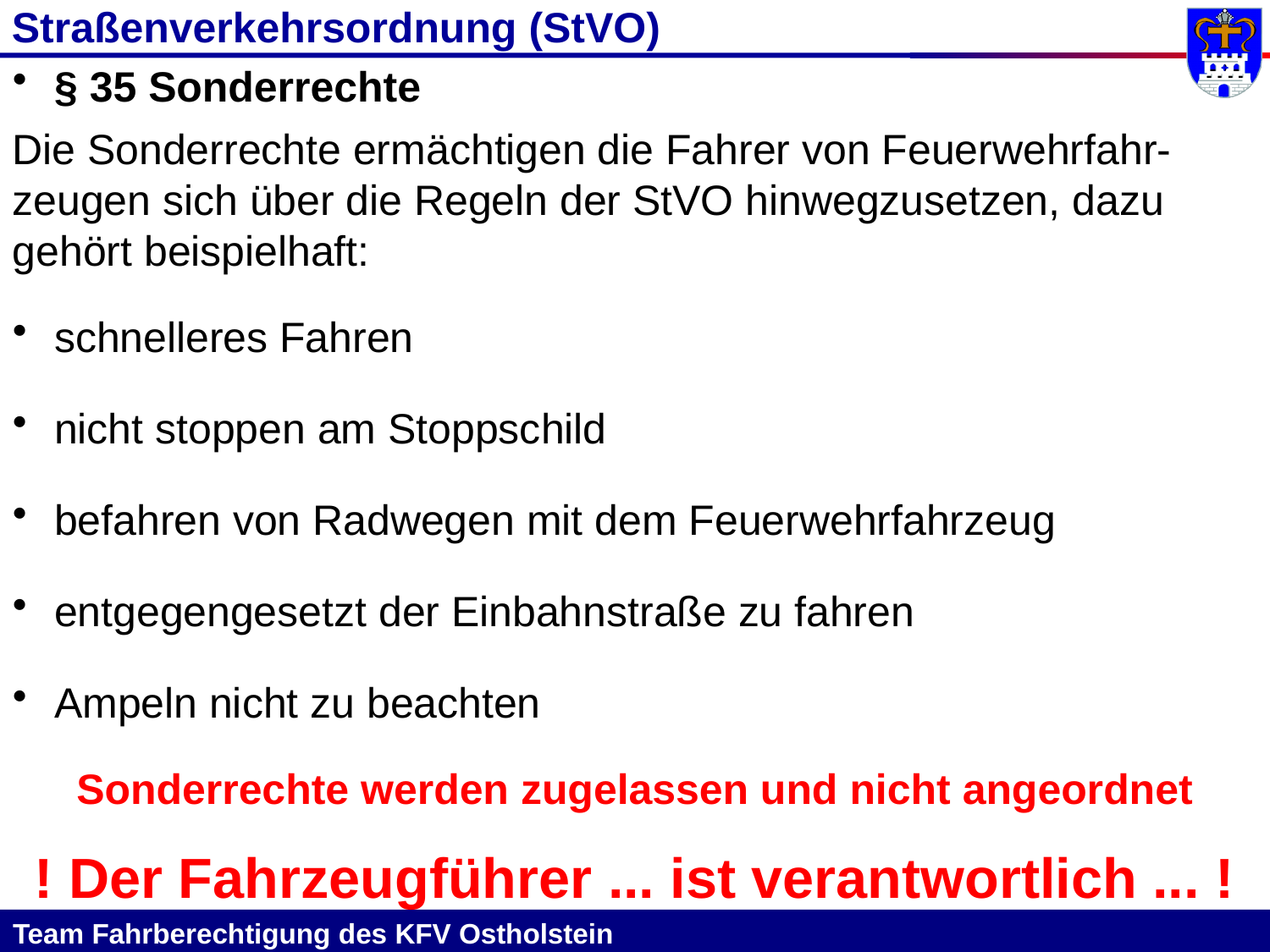

Straßenverkehrsordnung (StVO)

 § 35 Sonderrechte
Die Sonderrechte ermächtigen die Fahrer von Feuerwehrfahr-zeugen sich über die Regeln der StVO hinwegzusetzen, dazu gehört beispielhaft:

 schnelleres Fahren

 nicht stoppen am Stoppschild

 befahren von Radwegen mit dem Feuerwehrfahrzeug

 entgegengesetzt der Einbahnstraße zu fahren

 Ampeln nicht zu beachten
Sonderrechte werden zugelassen und nicht angeordnet
! Der Fahrzeugführer ... ist verantwortlich ... !
Team Fahrberechtigung des KFV Ostholstein											      				 							 24